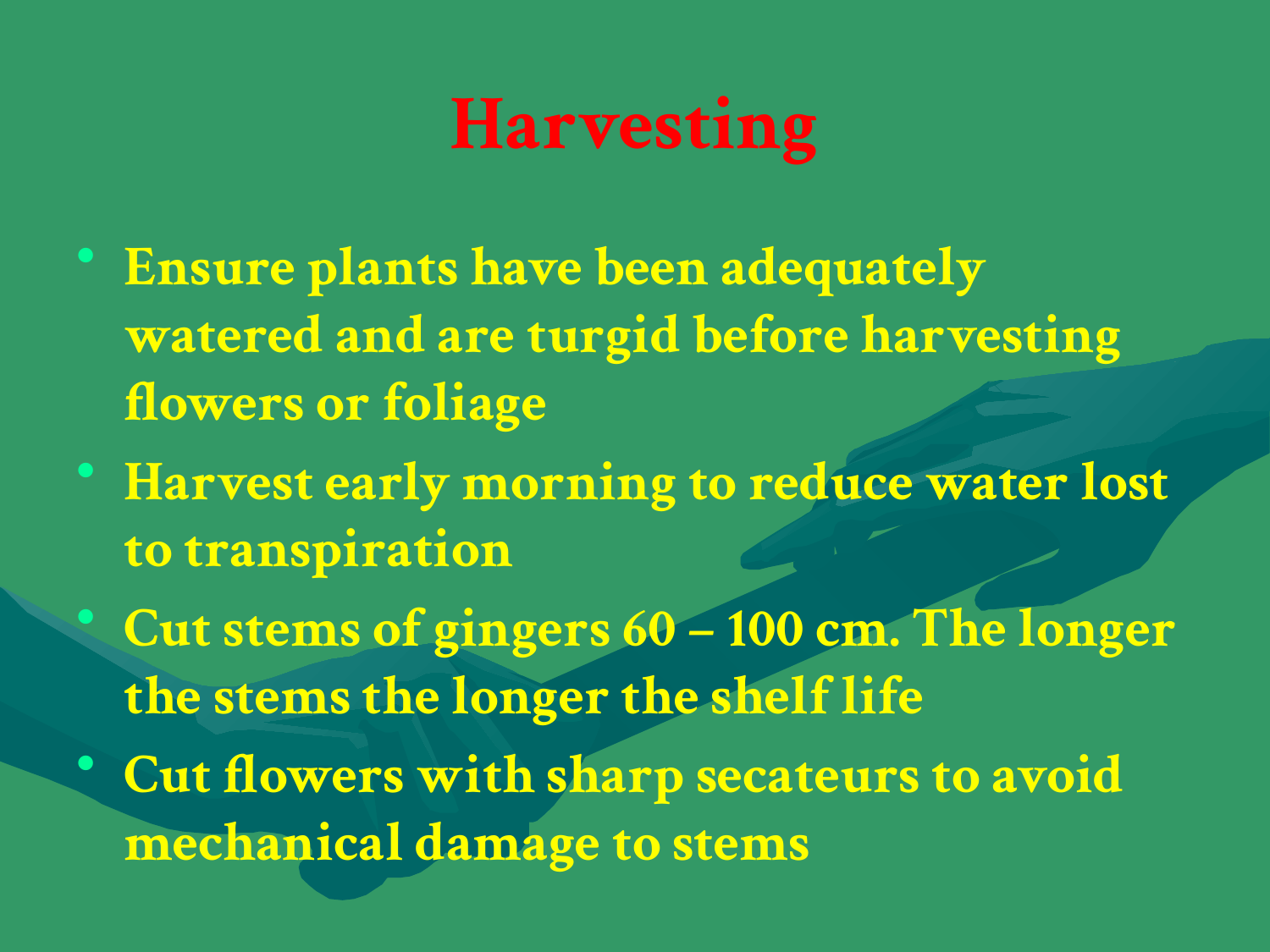

# Harvesting
Ensure plants have been adequately watered and are turgid before harvesting flowers or foliage
Harvest early morning to reduce water lost to transpiration
Cut stems of gingers 60 – 100 cm. The longer the stems the longer the shelf life
Cut flowers with sharp secateurs to avoid mechanical damage to stems